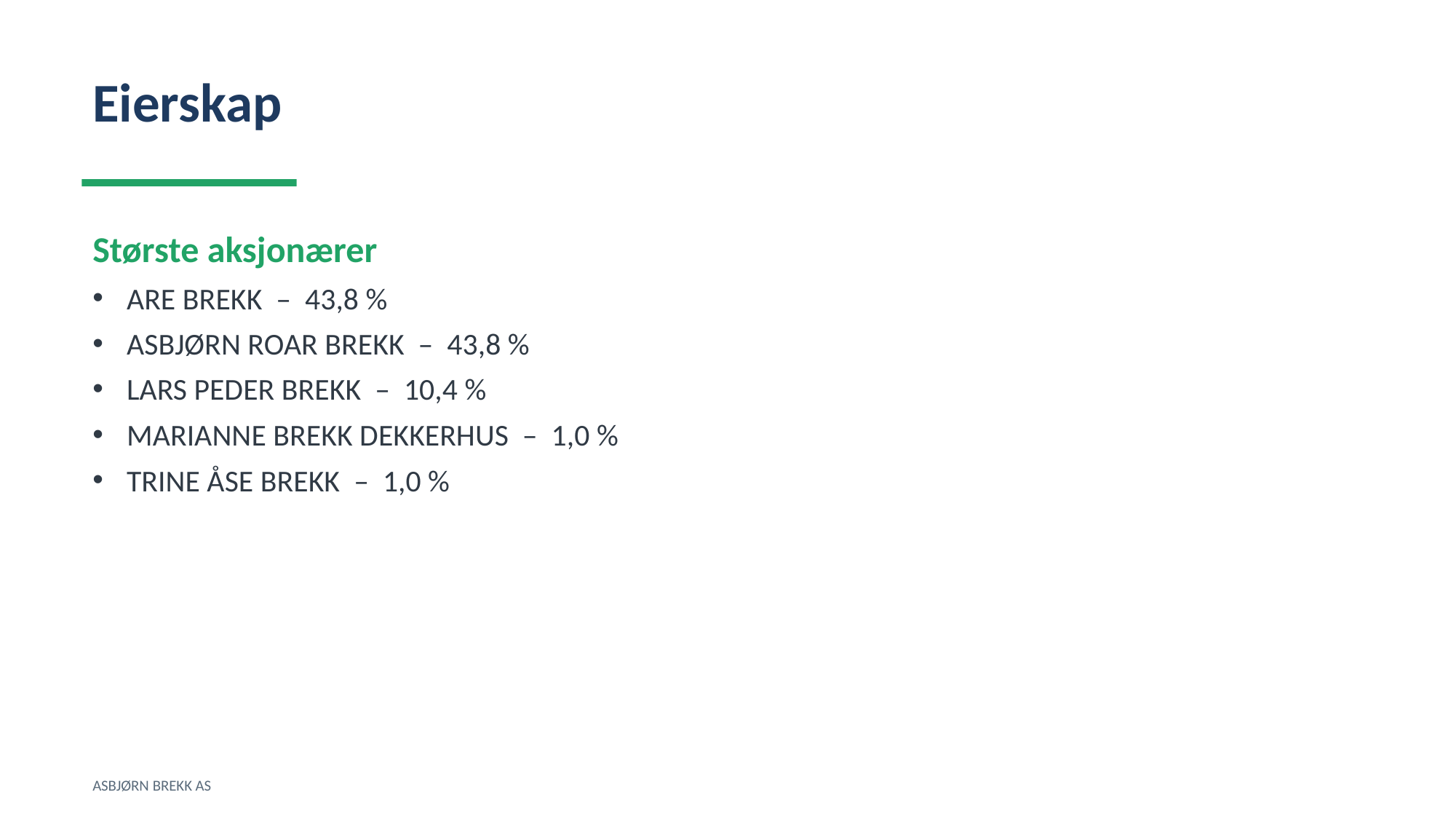

Eierskap

Største aksjonærer
ARE BREKK  –  43,8 %
ASBJØRN ROAR BREKK  –  43,8 %
LARS PEDER BREKK  –  10,4 %
MARIANNE BREKK DEKKERHUS  –  1,0 %
TRINE ÅSE BREKK  –  1,0 %
ASBJØRN BREKK AS